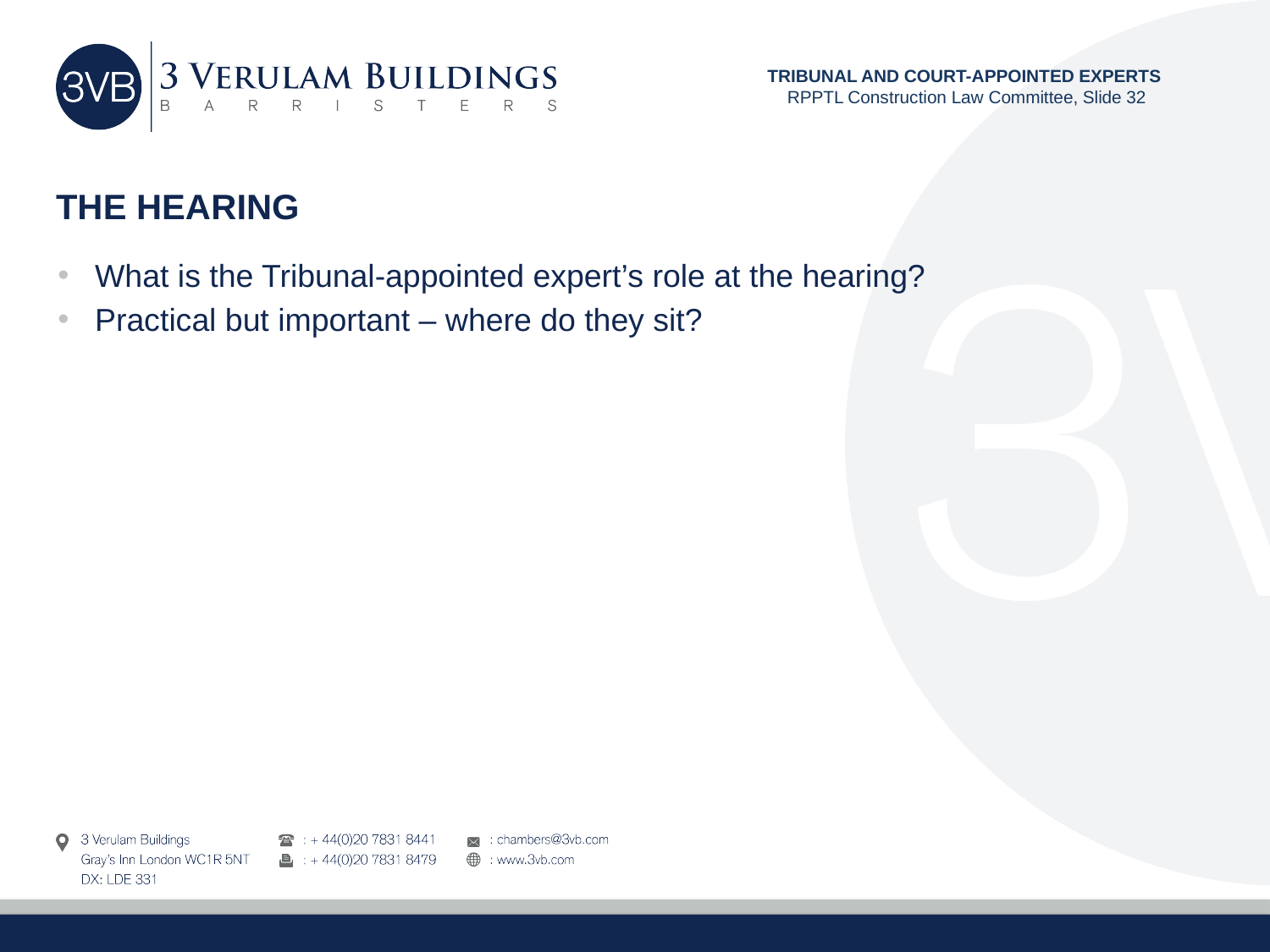

TRIBUNAL AND COURT-APPOINTED EXPERTS
RPPTL Construction Law Committee, Slide 32

# THE HEARING
What is the Tribunal-appointed expert’s role at the hearing?
Practical but important – where do they sit?